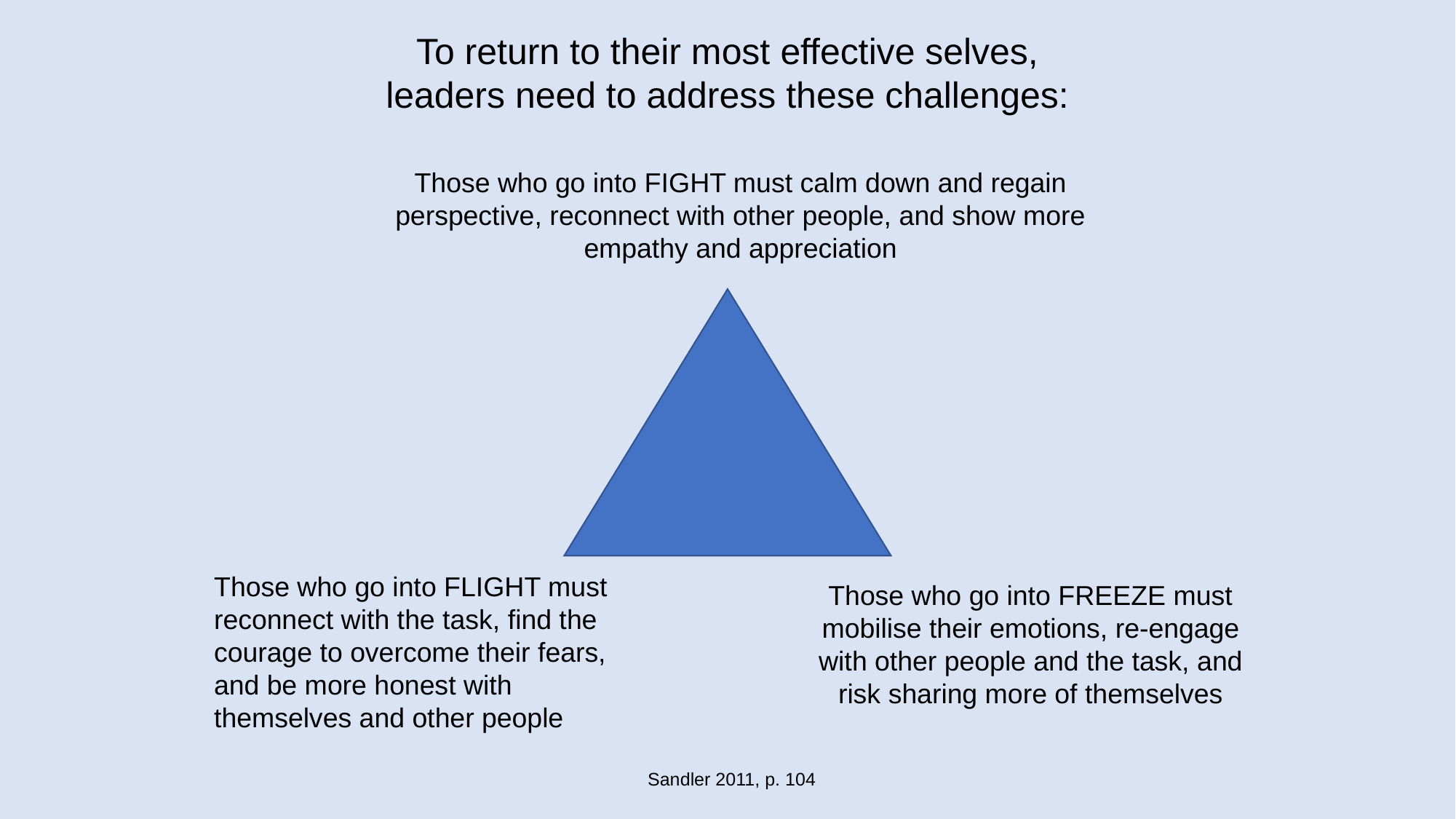

To return to their most effective selves,
leaders need to address these challenges:
Those who go into FIGHT must calm down and regain perspective, reconnect with other people, and show more empathy and appreciation

Those who go into FLIGHT must reconnect with the task, find the courage to overcome their fears, and be more honest with themselves and other people
Those who go into FREEZE must mobilise their emotions, re-engage with other people and the task, and risk sharing more of themselves
Sandler 2011, p. 104